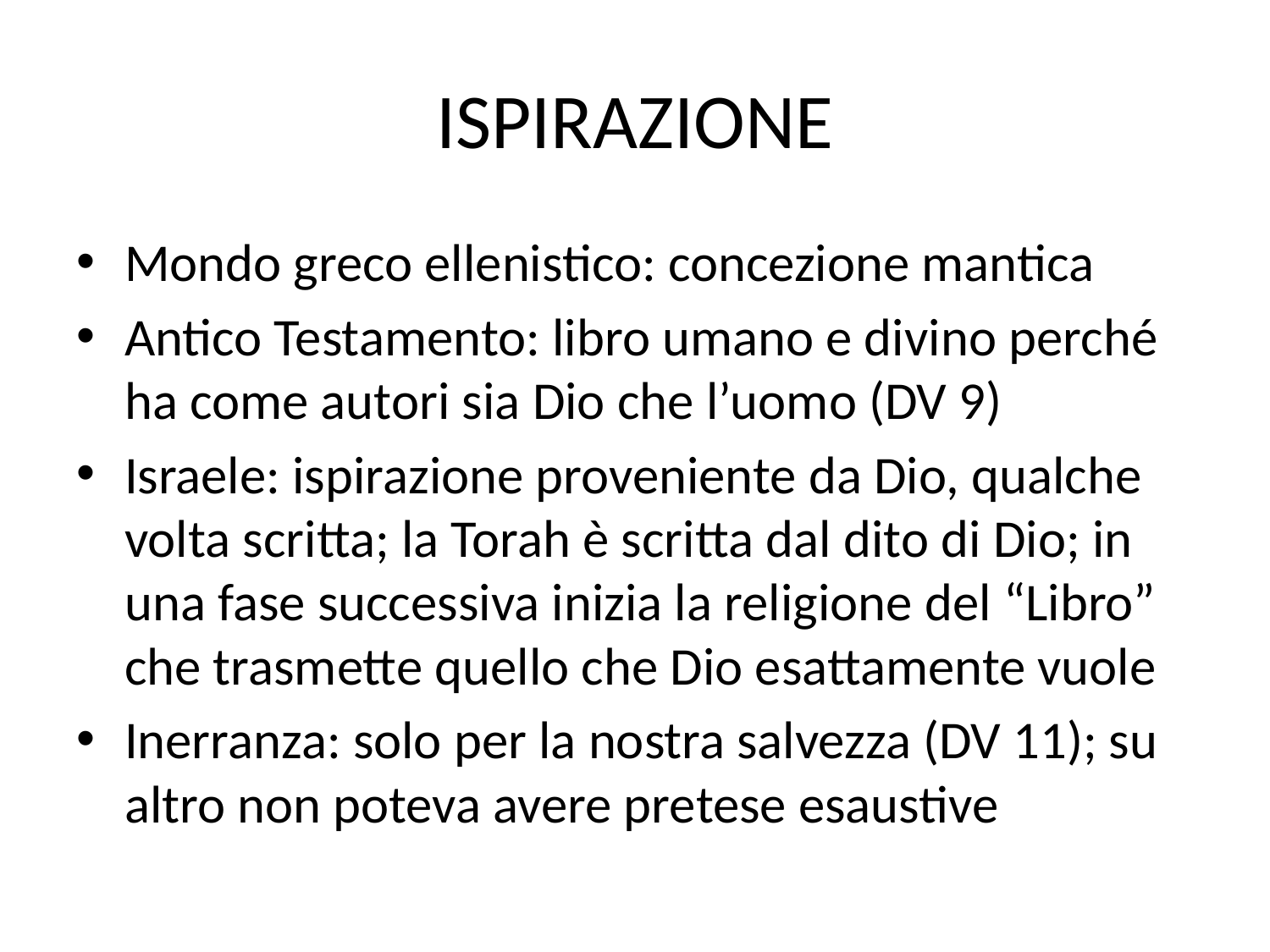

# ISPIRAZIONE
Mondo greco ellenistico: concezione mantica
Antico Testamento: libro umano e divino perché ha come autori sia Dio che l’uomo (DV 9)
Israele: ispirazione proveniente da Dio, qualche volta scritta; la Torah è scritta dal dito di Dio; in una fase successiva inizia la religione del “Libro” che trasmette quello che Dio esattamente vuole
Inerranza: solo per la nostra salvezza (DV 11); su altro non poteva avere pretese esaustive